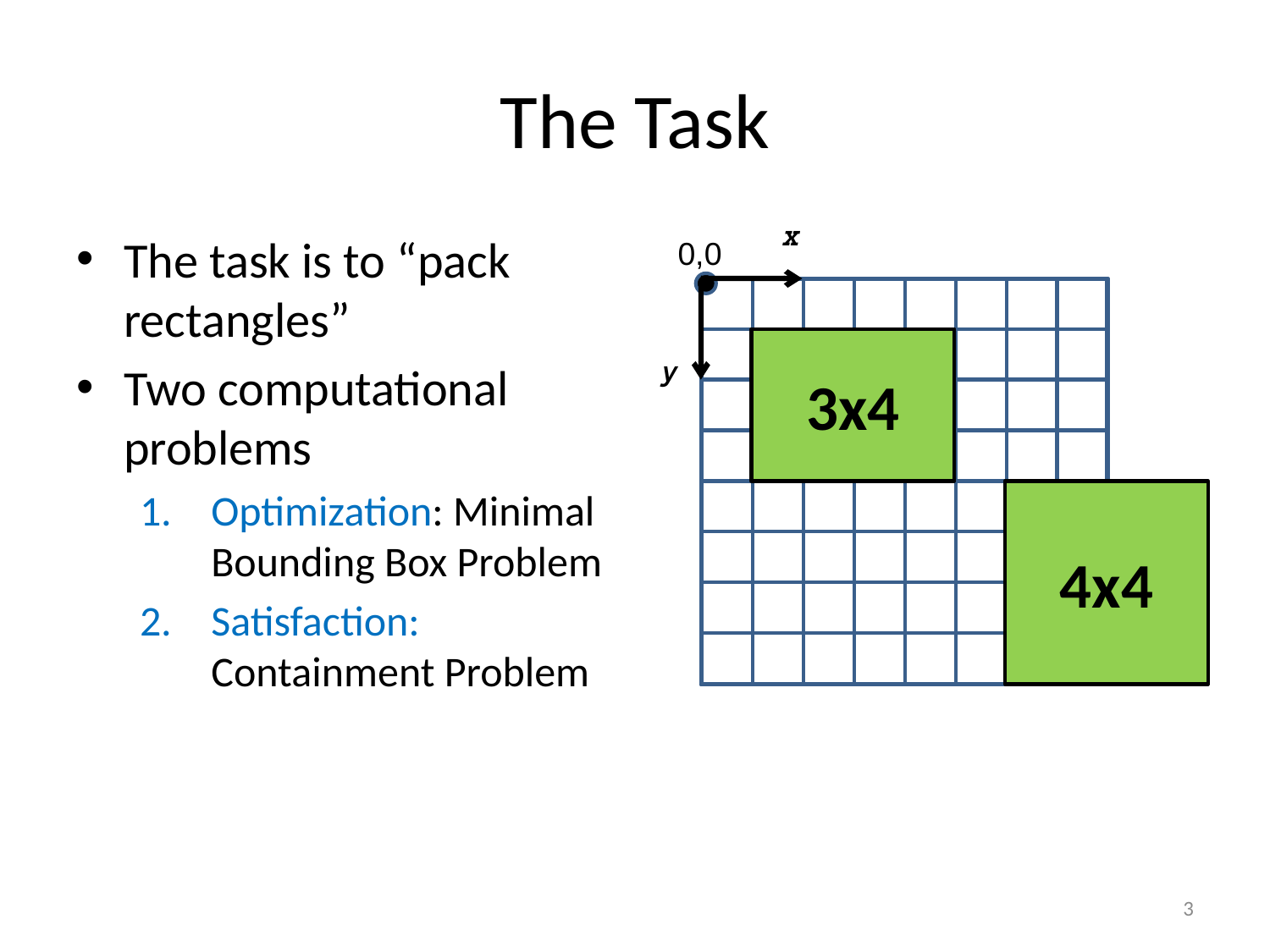

# The Task
x
The task is to “pack rectangles”
Two computational problems
Optimization: Minimal Bounding Box Problem
Satisfaction: Containment Problem
0,0

3x4
y
4x4
3